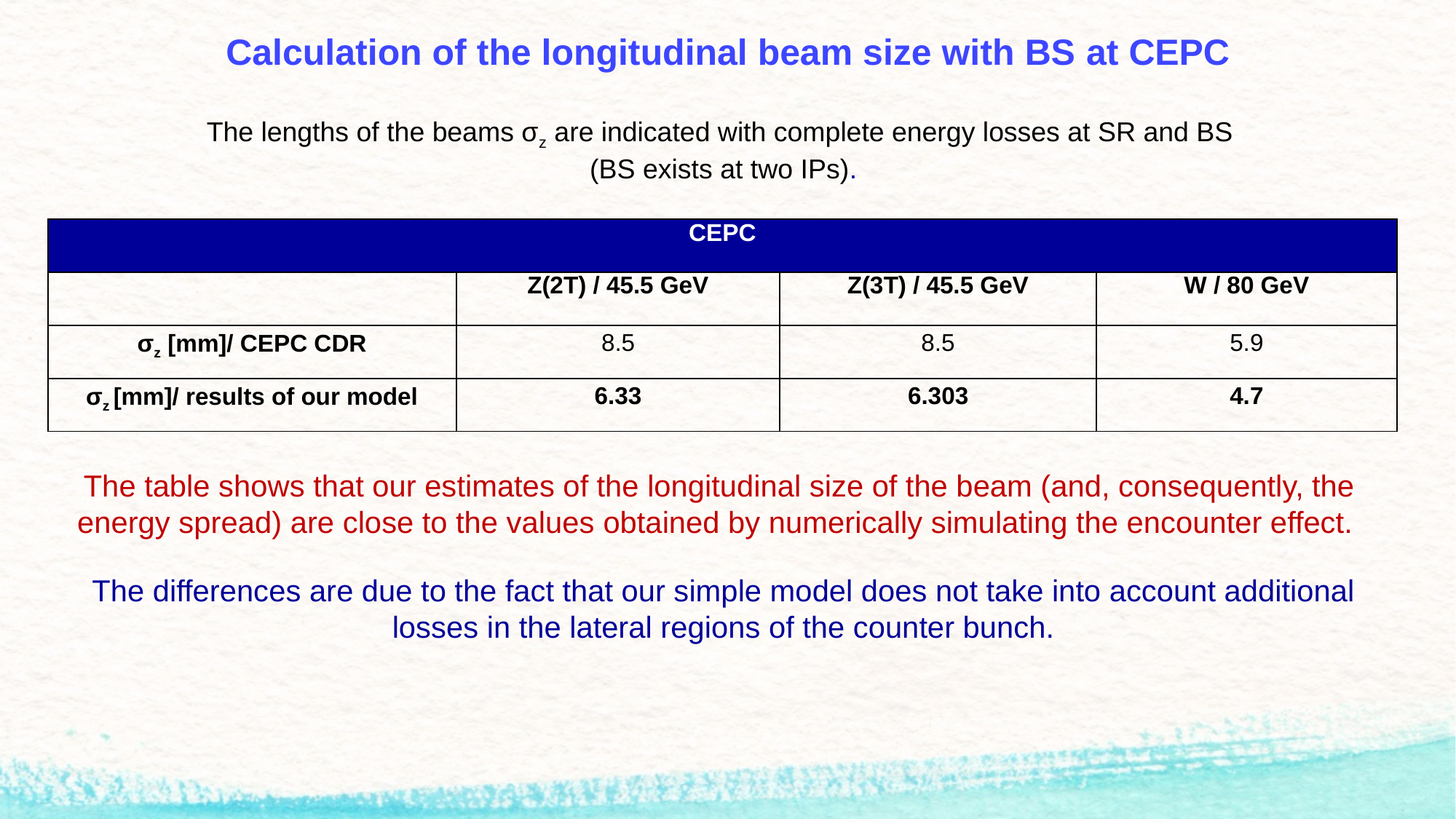

Calculation of the longitudinal beam size with BS at CEPC
The lengths of the beams σz are indicated with complete energy losses at SR and BS
(BS exists at two IPs).
| CEPC |  |  |  |
| --- | --- | --- | --- |
|  | Z(2T) / 45.5 GeV | Z(3T) / 45.5 GeV | W / 80 GeV |
| σz [mm]/ CEPC CDR | 8.5 | 8.5 | 5.9 |
| σz [mm]/ results of our model | 6.33 | 6.303 | 4.7 |
The table shows that our estimates of the longitudinal size of the beam (and, consequently, the energy spread) are close to the values ​​obtained by numerically simulating the encounter effect.
The differences are due to the fact that our simple model does not take into account additional losses in the lateral regions of the counter bunch.